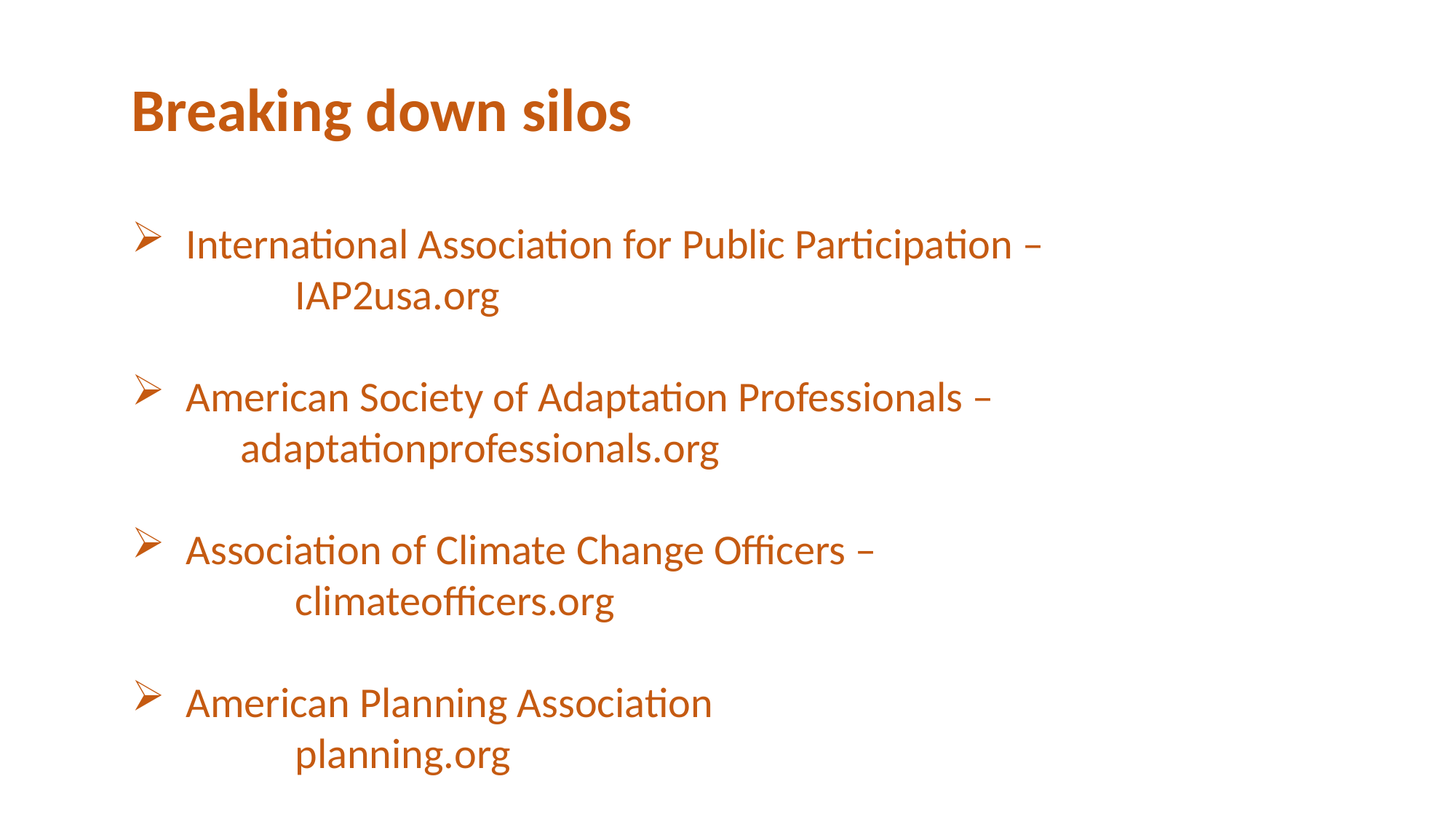

Breaking down silos

International Association for Public Participation –
	IAP2usa.org

American Society of Adaptation Professionals –
	adaptationprofessionals.org

Association of Climate Change Officers –
	climateofficers.org

American Planning Association
	planning.org